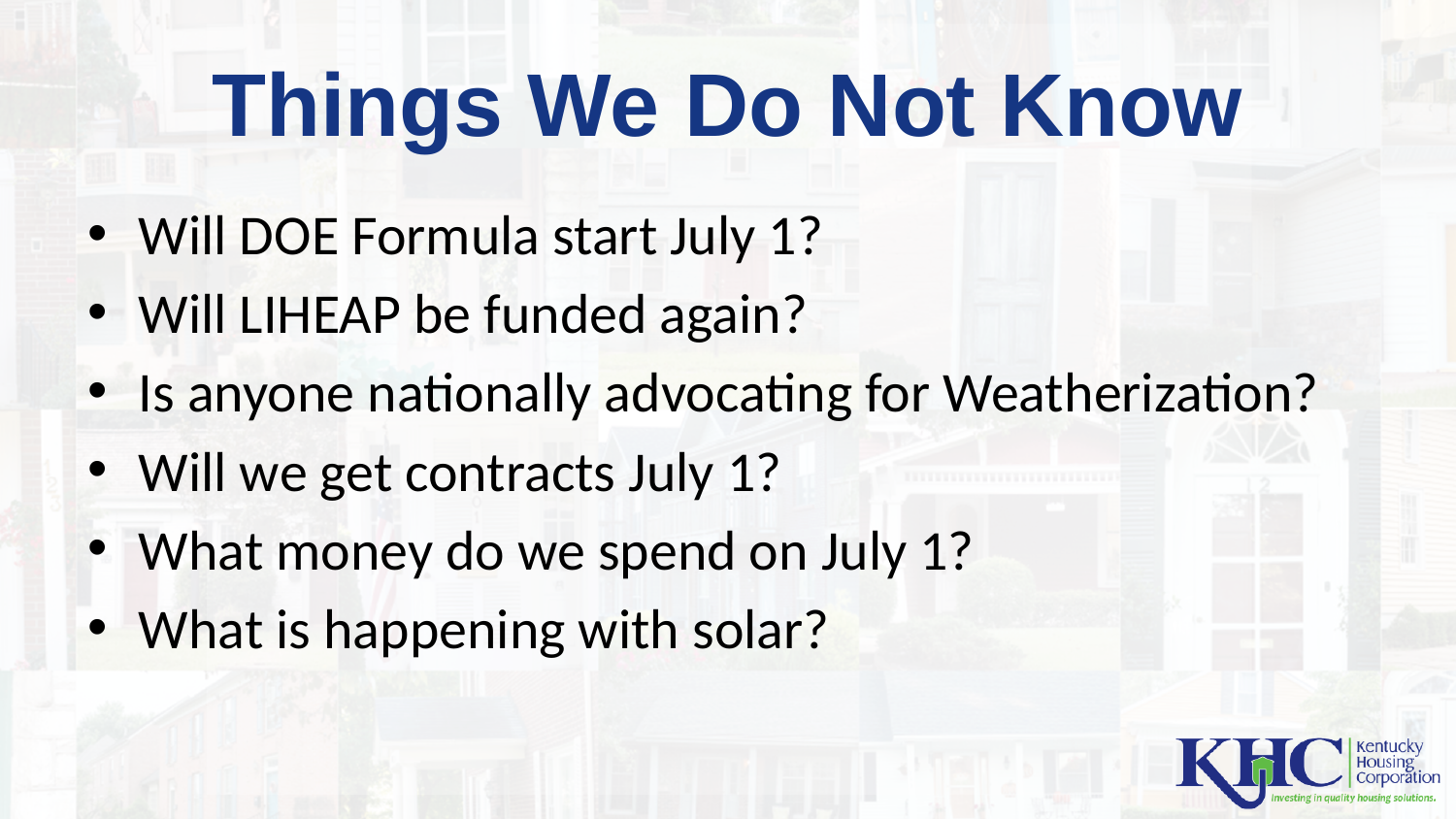

# Things We Do Not Know
Will DOE Formula start July 1?
Will LIHEAP be funded again?
Is anyone nationally advocating for Weatherization?
Will we get contracts July 1?
What money do we spend on July 1?
What is happening with solar?